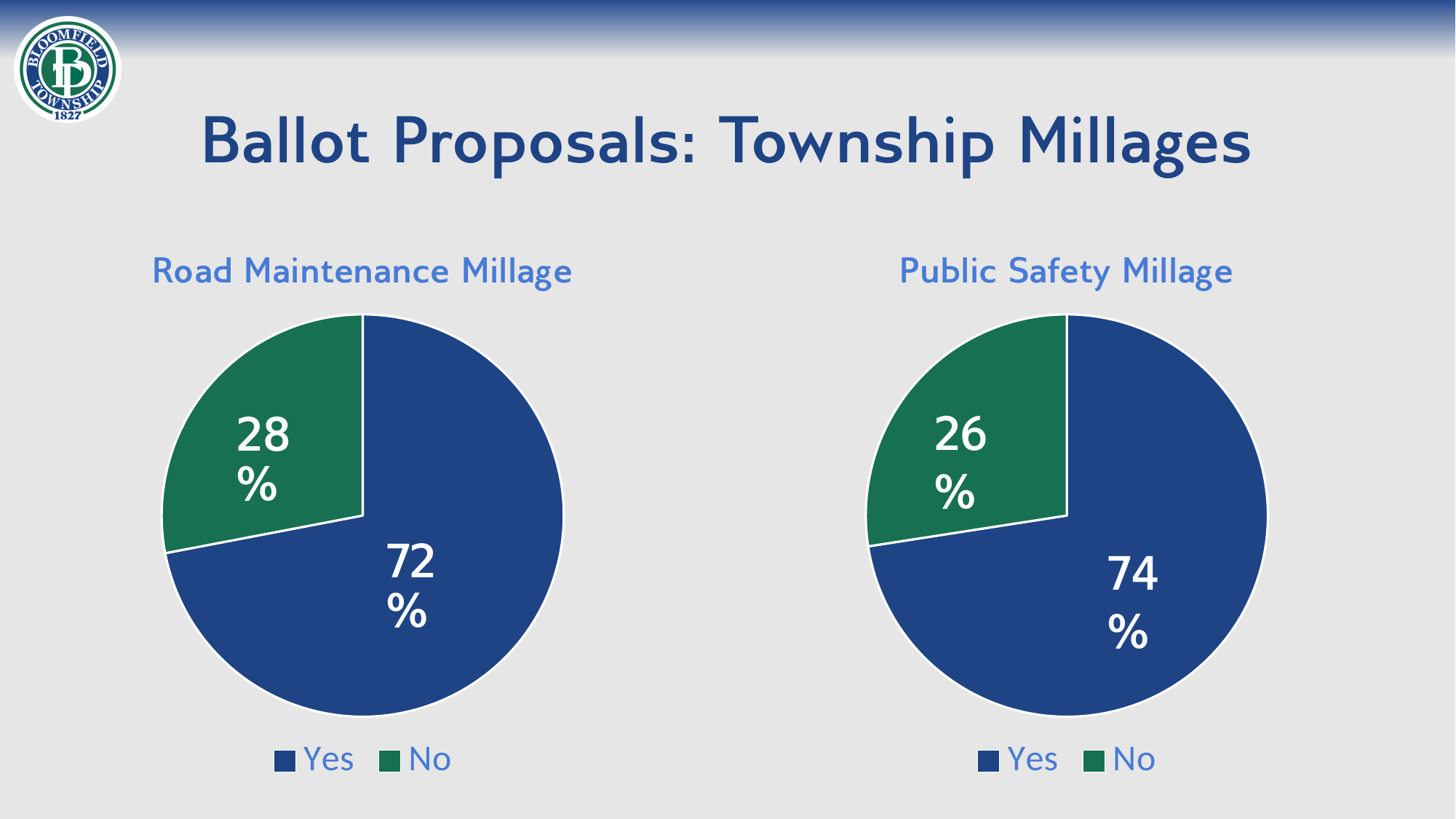

# Ballot Proposals: Township Millages

### Chart: Road Maintenance Millage

| Category |  |
|---|---|
| Yes | 0.72 |
| No | 0.28 |

### Chart: Public Safety Millage

| Category |  |
|---|---|
| Yes | 0.74 |
| No | 0.28 |
26%
74%